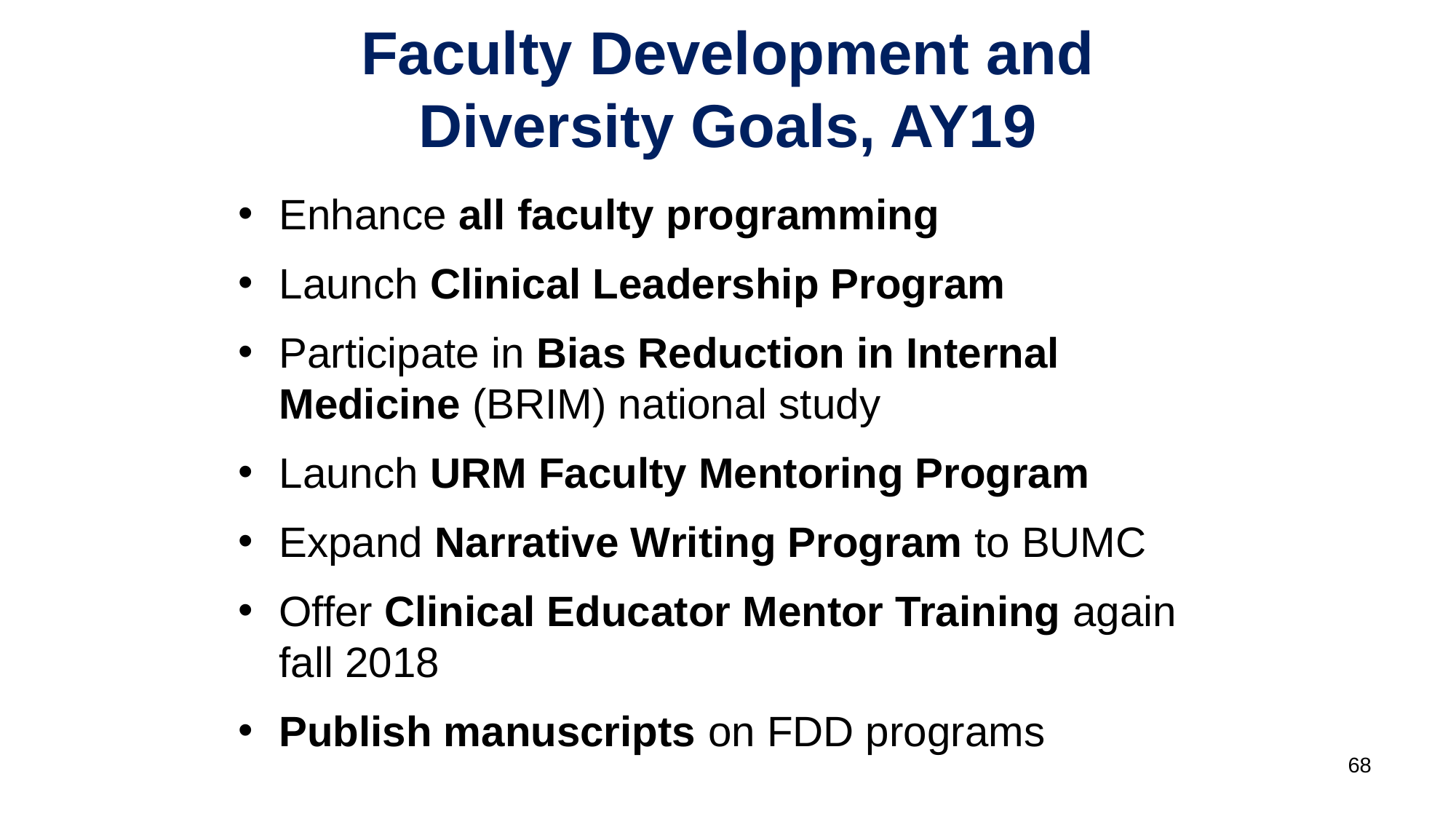

Faculty Development and Diversity Goals, AY19
Enhance all faculty programming
Launch Clinical Leadership Program
Participate in Bias Reduction in Internal Medicine (BRIM) national study
Launch URM Faculty Mentoring Program
Expand Narrative Writing Program to BUMC
Offer Clinical Educator Mentor Training again fall 2018
Publish manuscripts on FDD programs
68